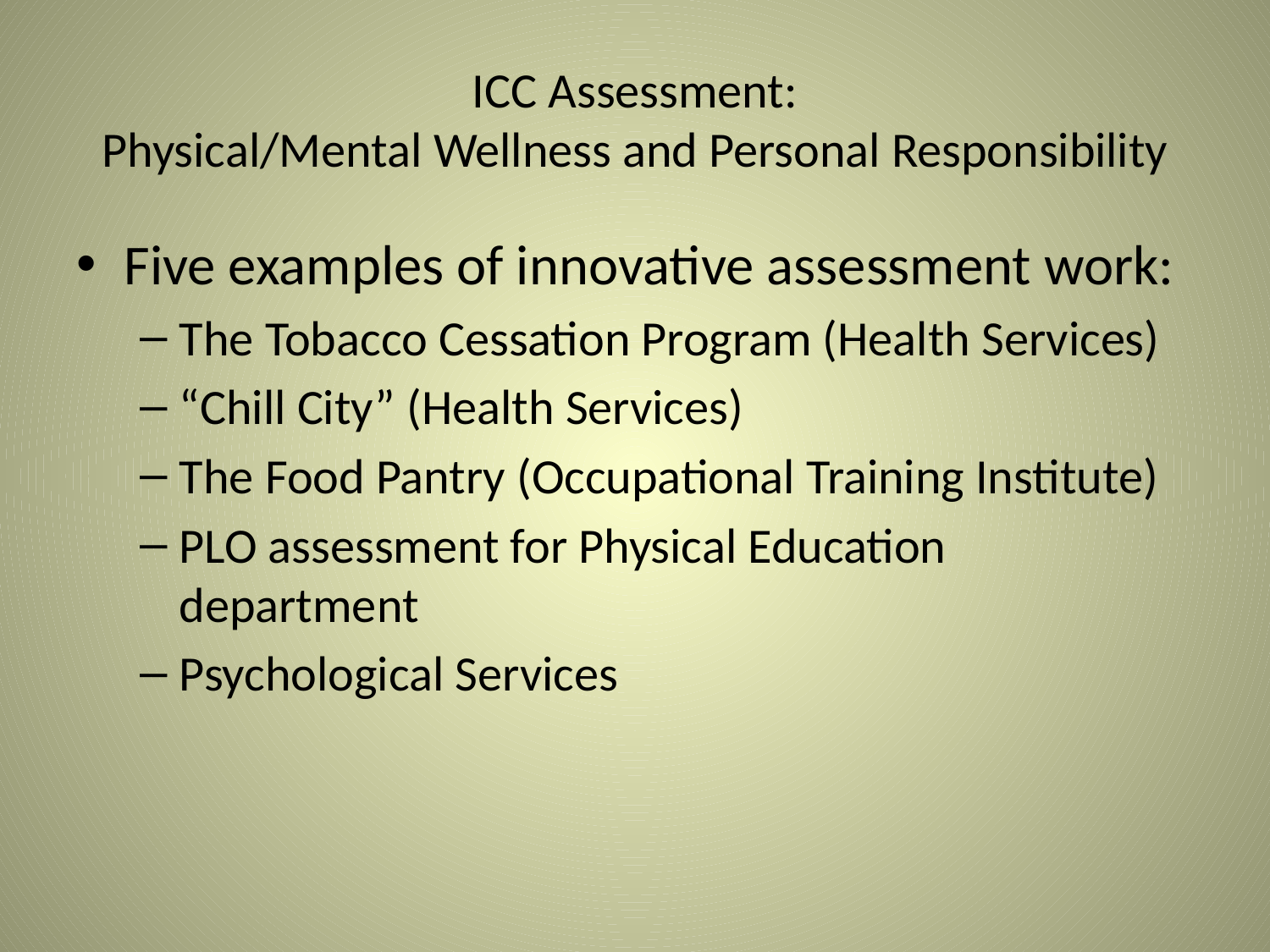

# ICC Assessment: Physical/Mental Wellness and Personal Responsibility
Five examples of innovative assessment work:
The Tobacco Cessation Program (Health Services)
“Chill City” (Health Services)
The Food Pantry (Occupational Training Institute)
PLO assessment for Physical Education department
Psychological Services